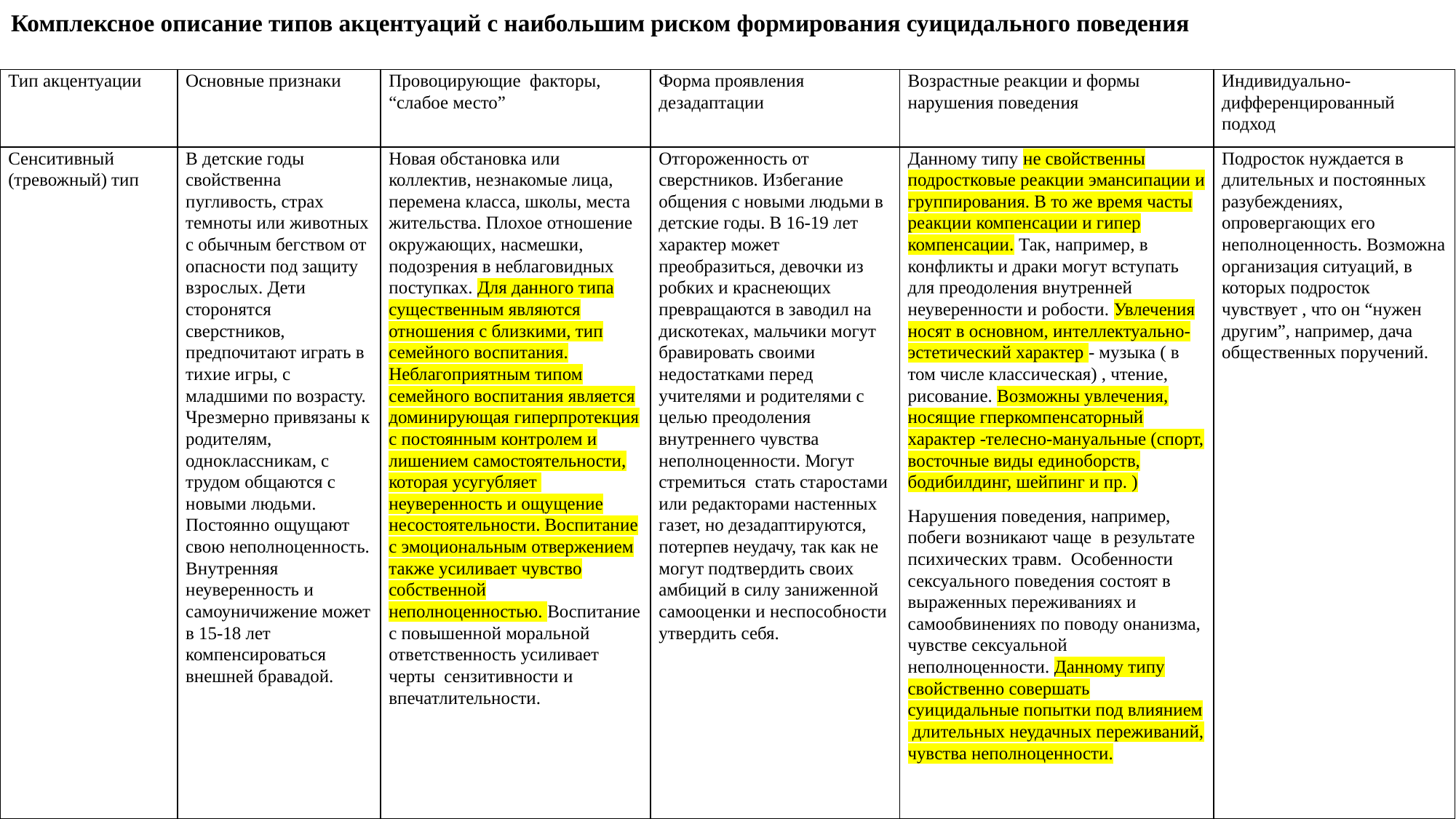

# Комплексное описание типов акцентуаций с наибольшим риском формирования суицидального поведения
| Тип акцентуации | Основные признаки | Провоцирующие факторы, “слабое место” | Форма проявления дезадаптации | Возрастные реакции и формы нарушения поведения | Индивидуально-дифференцированный подход |
| --- | --- | --- | --- | --- | --- |
| Сенситивный (тревожный) тип | В детские годы свойственна пугливость, страх темноты или животных с обычным бегством от опасности под защиту взрослых. Дети сторонятся сверстников, предпочитают играть в тихие игры, с младшими по возрасту. Чрезмерно привязаны к родителям, одноклассникам, с трудом общаются с новыми людьми. Постоянно ощущают свою неполноценность. Внутренняя неуверенность и самоуничижение может в 15-18 лет компенсироваться внешней бравадой. | Новая обстановка или коллектив, незнакомые лица, перемена класса, школы, места жительства. Плохое отношение окружающих, насмешки, подозрения в неблаговидных поступках. Для данного типа существенным являются отношения с близкими, тип семейного воспитания. Неблагоприятным типом семейного воспитания является доминирующая гиперпротекция с постоянным контролем и лишением самостоятельности, которая усугубляет неуверенность и ощущение несостоятельности. Воспитание с эмоциональным отвержением также усиливает чувство собственной неполноценностью. Воспитание с повышенной моральной ответственность усиливает черты сензитивности и впечатлительности. | Отгороженность от сверстников. Избегание общения с новыми людьми в детские годы. В 16-19 лет характер может преобразиться, девочки из робких и краснеющих превращаются в заводил на дискотеках, мальчики могут бравировать своими недостатками перед учителями и родителями с целью преодоления внутреннего чувства неполноценности. Могут стремиться стать старостами или редакторами настенных газет, но дезадаптируются, потерпев неудачу, так как не могут подтвердить своих амбиций в силу заниженной самооценки и неспособности утвердить себя. | Данному типу не свойственны подростковые реакции эмансипации и группирования. В то же время часты реакции компенсации и гипер компенсации. Так, например, в конфликты и драки могут вступать для преодоления внутренней неуверенности и робости. Увлечения носят в основном, интеллектуально-эстетический характер - музыка ( в том числе классическая) , чтение, рисование. Возможны увлечения, носящие гперкомпенсаторный характер -телесно-мануальные (спорт, восточные виды единоборств, бодибилдинг, шейпинг и пр. ) Нарушения поведения, например, побеги возникают чаще в результате психических травм. Особенности сексуального поведения состоят в выраженных переживаниях и самообвинениях по поводу онанизма, чувстве сексуальной неполноценности. Данному типу свойственно совершать суицидальные попытки под влиянием длительных неудачных переживаний, чувства неполноценности. | Подросток нуждается в длительных и постоянных разубеждениях, опровергающих его неполноценность. Возможна организация ситуаций, в которых подросток чувствует , что он “нужен другим”, например, дача общественных поручений. |